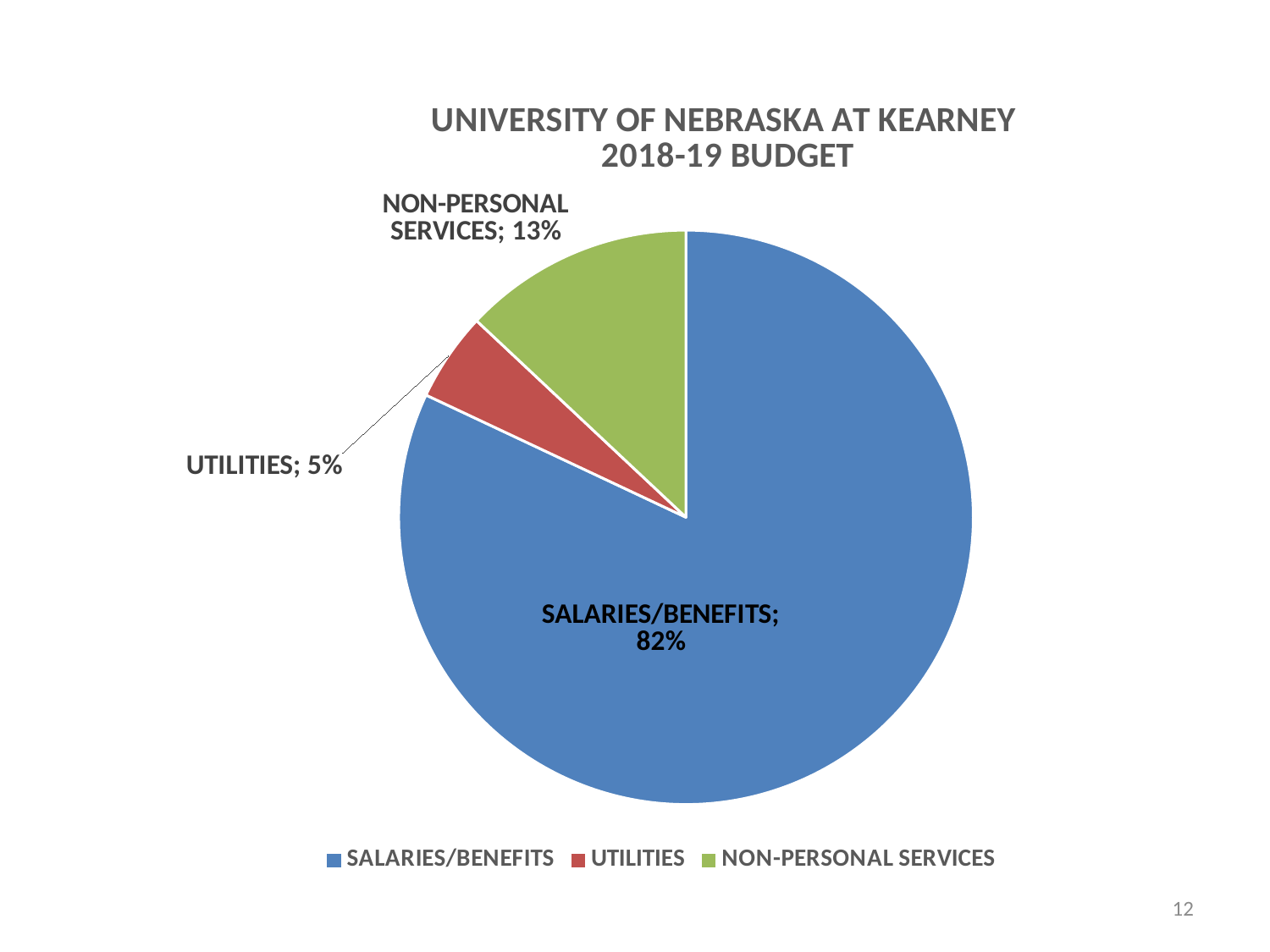

### Chart: UNIVERSITY OF NEBRASKA AT KEARNEY
2018-19 BUDGET

| Category |  |
|---|---|
| SALARIES/BENEFITS | 0.82 |
| UTILITIES | 0.05 |
| NON-PERSONAL SERVICES | 0.13 |
12